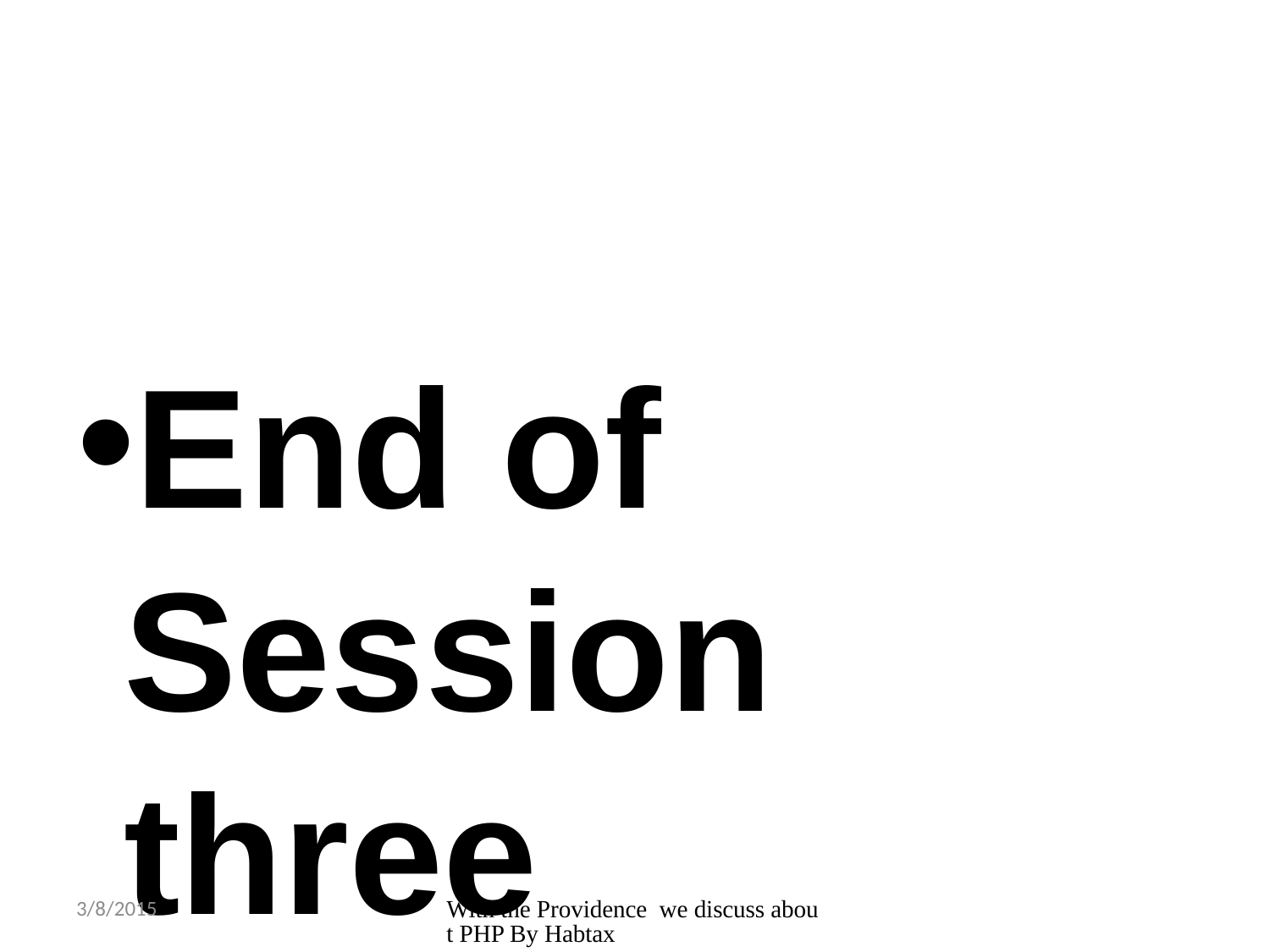

End of Session three
3/8/2015
With the Providence  we discuss about PHP By Habtax